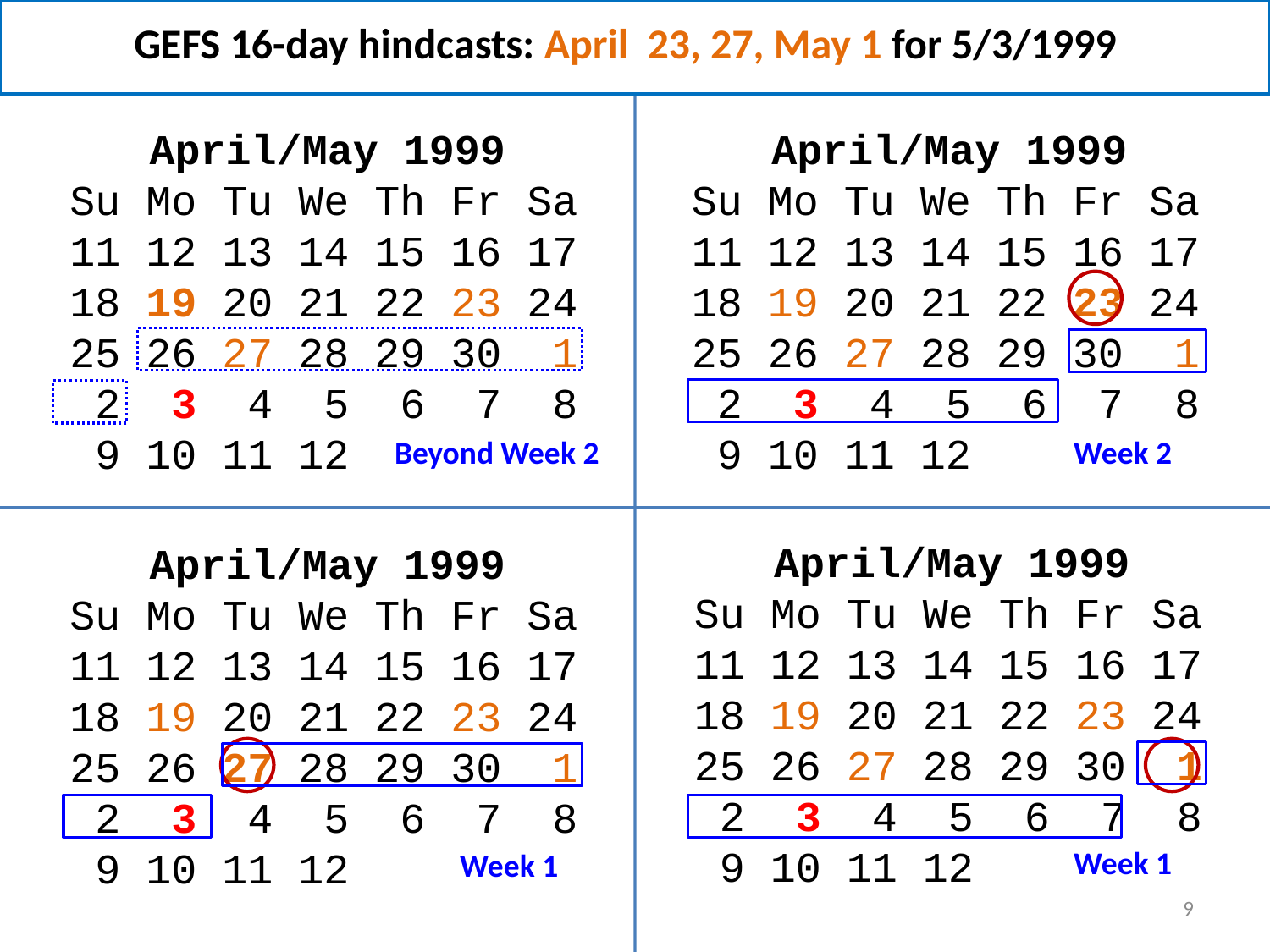

GEFS 16-day hindcasts: April  23, 27, May 1 for 5/3/1999
 April/May 1999
Su Mo Tu We Th Fr Sa
11 12 13 14 15 16 17
18 19 20 21 22 23 24
25 26 27 28 29 30  1
 2  3  4  5  6  7  8
 9 10 11 12
 April/May 1999
Su Mo Tu We Th Fr Sa
11 12 13 14 15 16 17
18 19 20 21 22 23 24
25 26 27 28 29 30  1
 2  3  4  5  6  7  8
 9 10 11 12

Beyond Week 2
Week 2
 April/May 1999
Su Mo Tu We Th Fr Sa
11 12 13 14 15 16 17
18 19 20 21 22 23 24
25 26 27 28 29 30  1
 2  3  4  5  6  7  8
 9 10 11 12
 April/May 1999
Su Mo Tu We Th Fr Sa
11 12 13 14 15 16 17
18 19 20 21 22 23 24
25 26 27 28 29 30  1
 2  3  4  5  6  7  8
 9 10 11 12

Week 1
Week 1
9